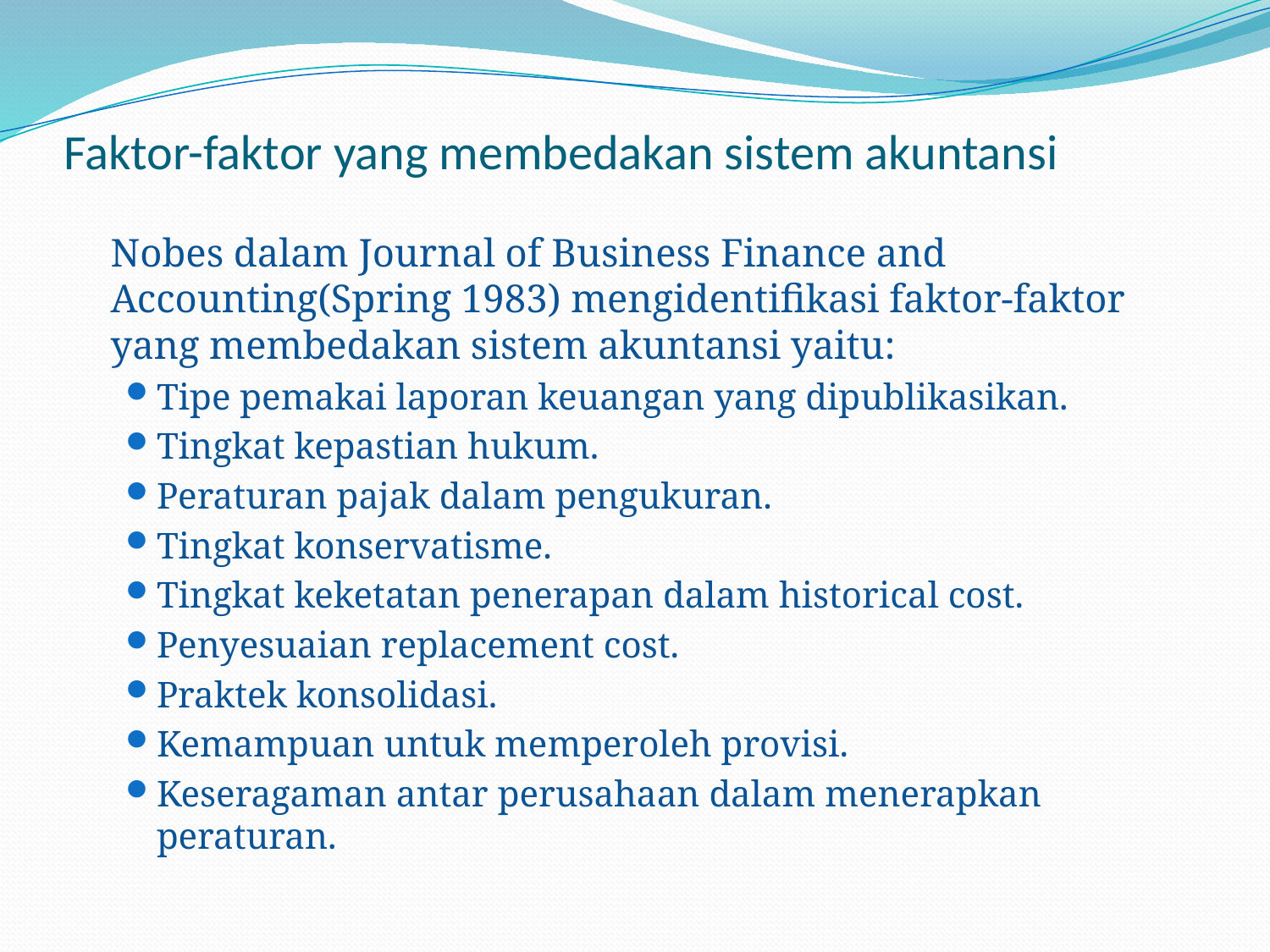

# Faktor-faktor yang membedakan sistem akuntansi
	Nobes dalam Journal of Business Finance and Accounting(Spring 1983) mengidentifikasi faktor-faktor yang membedakan sistem akuntansi yaitu:
Tipe pemakai laporan keuangan yang dipublikasikan.
Tingkat kepastian hukum.
Peraturan pajak dalam pengukuran.
Tingkat konservatisme.
Tingkat keketatan penerapan dalam historical cost.
Penyesuaian replacement cost.
Praktek konsolidasi.
Kemampuan untuk memperoleh provisi.
Keseragaman antar perusahaan dalam menerapkan peraturan.